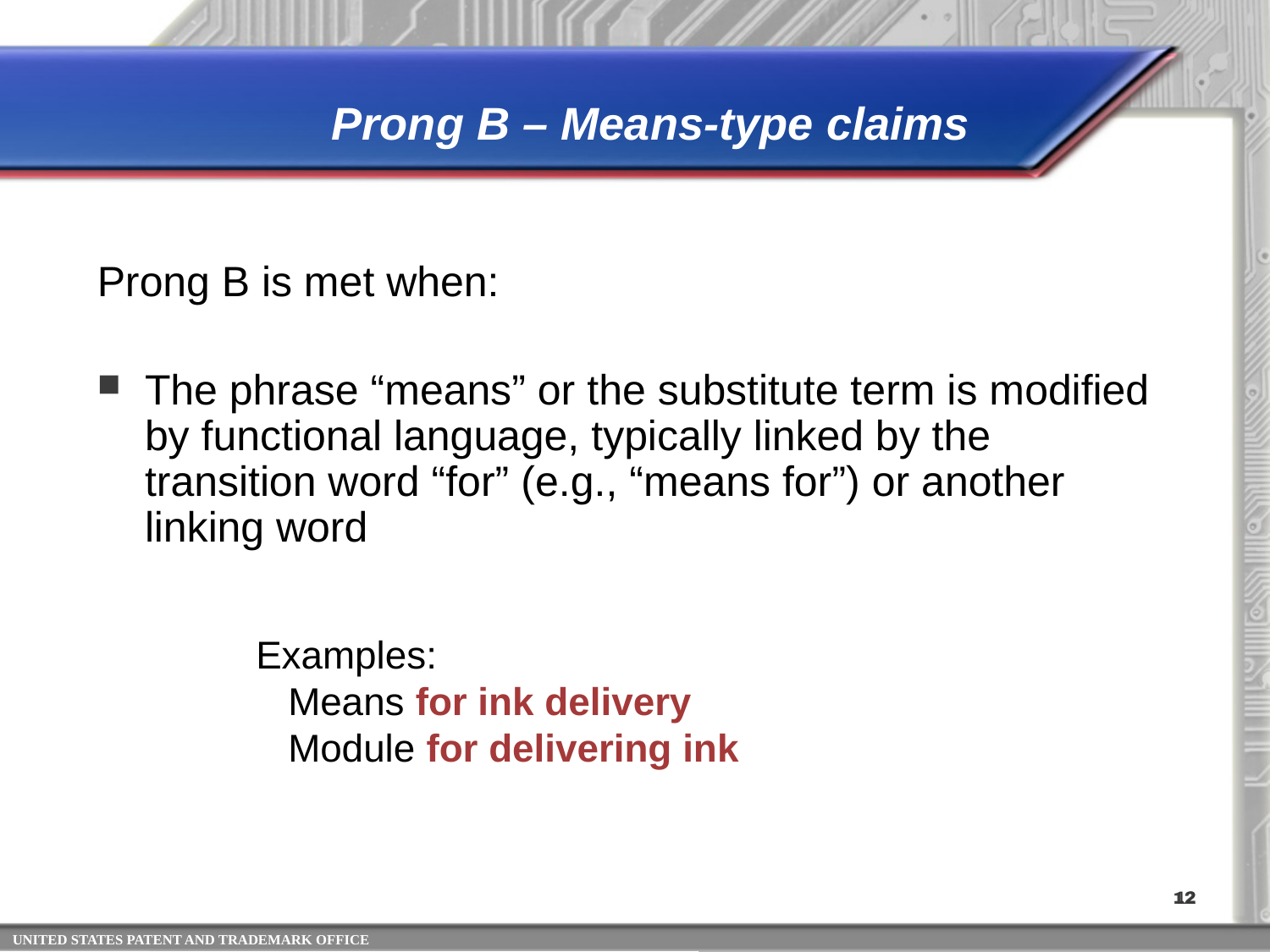

# Prong B – Means-type claims
Prong B is met when:

The phrase “means” or the substitute term is modified by functional language, typically linked by the transition word “for” (e.g., “means for”) or another linking word

Examples:
   Means for ink delivery
   Module for delivering ink
12
12